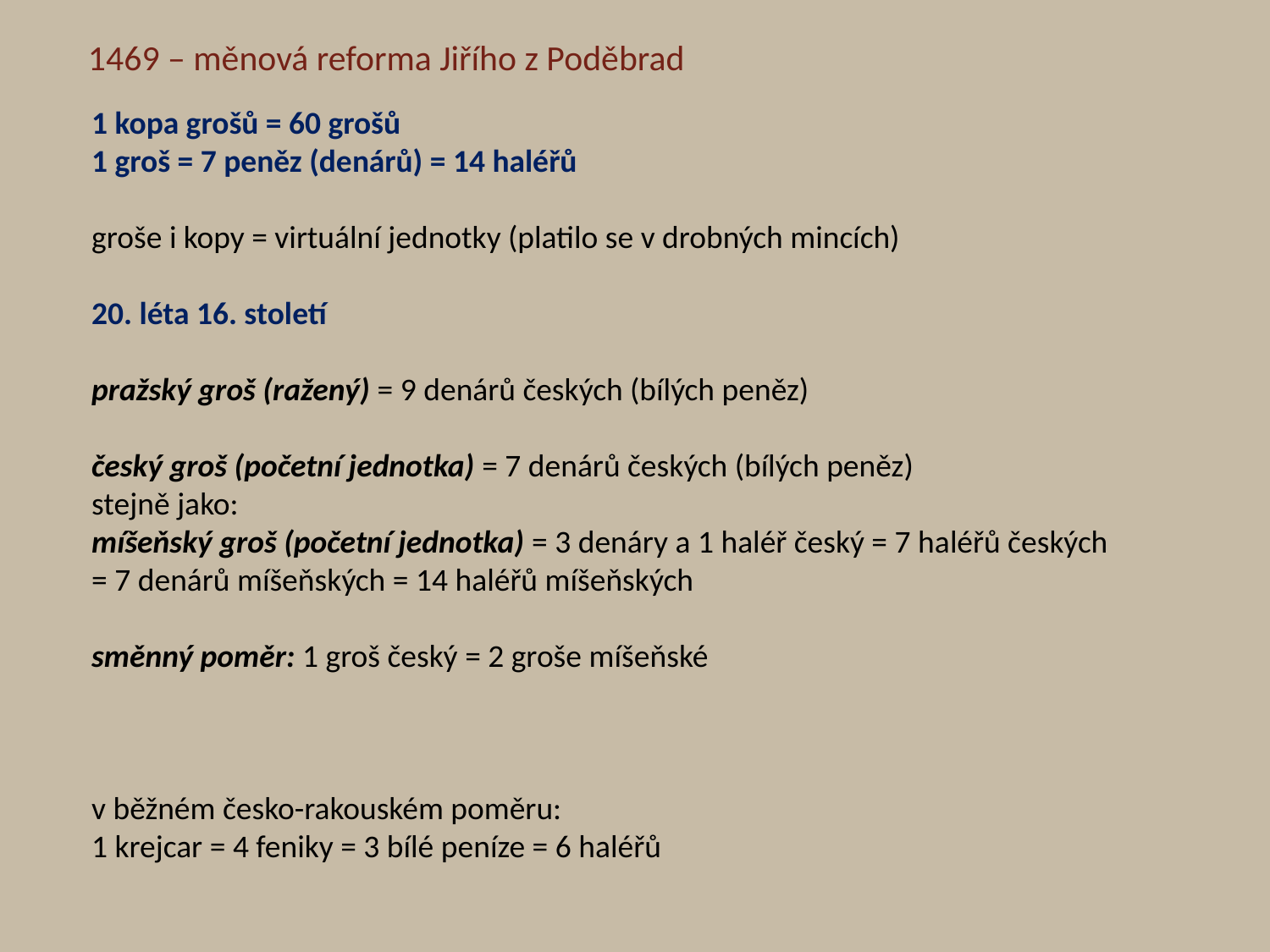

# 1469 – měnová reforma Jiřího z Poděbrad
1 kopa grošů = 60 grošů
1 groš = 7 peněz (denárů) = 14 haléřů

groše i kopy = virtuální jednotky (platilo se v drobných mincích)

20. léta 16. století

pražský groš (ražený) = 9 denárů českých (bílých peněz)

český groš (početní jednotka) = 7 denárů českých (bílých peněz)
stejně jako:
míšeňský groš (početní jednotka) = 3 denáry a 1 haléř český = 7 haléřů českých
= 7 denárů míšeňských = 14 haléřů míšeňských

směnný poměr: 1 groš český = 2 groše míšeňské

v běžném česko-rakouském poměru:
1 krejcar = 4 feniky = 3 bílé peníze = 6 haléřů